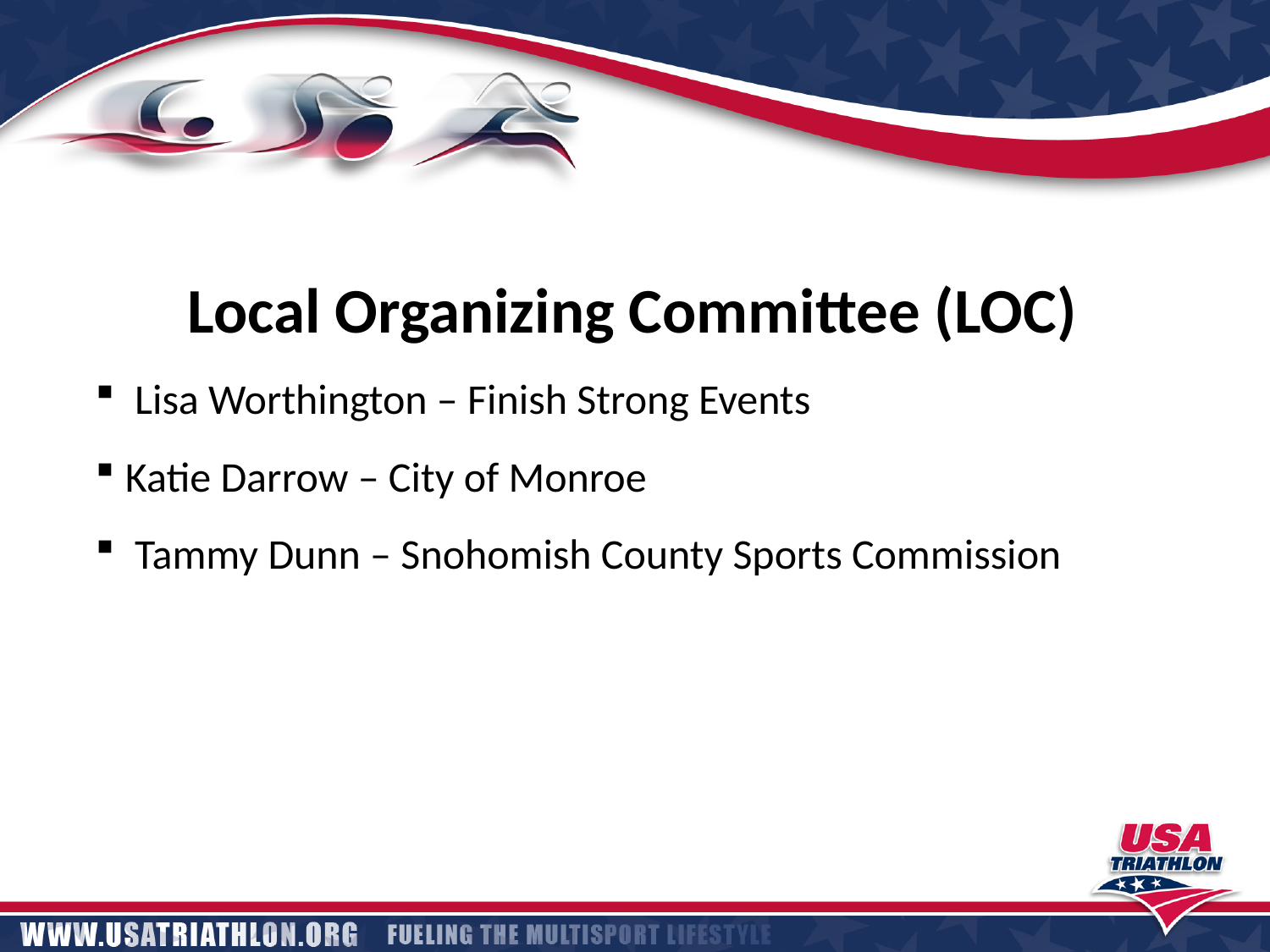

Local Organizing Committee (LOC)
 Lisa Worthington – Finish Strong Events
Katie Darrow – City of Monroe
 Tammy Dunn – Snohomish County Sports Commission